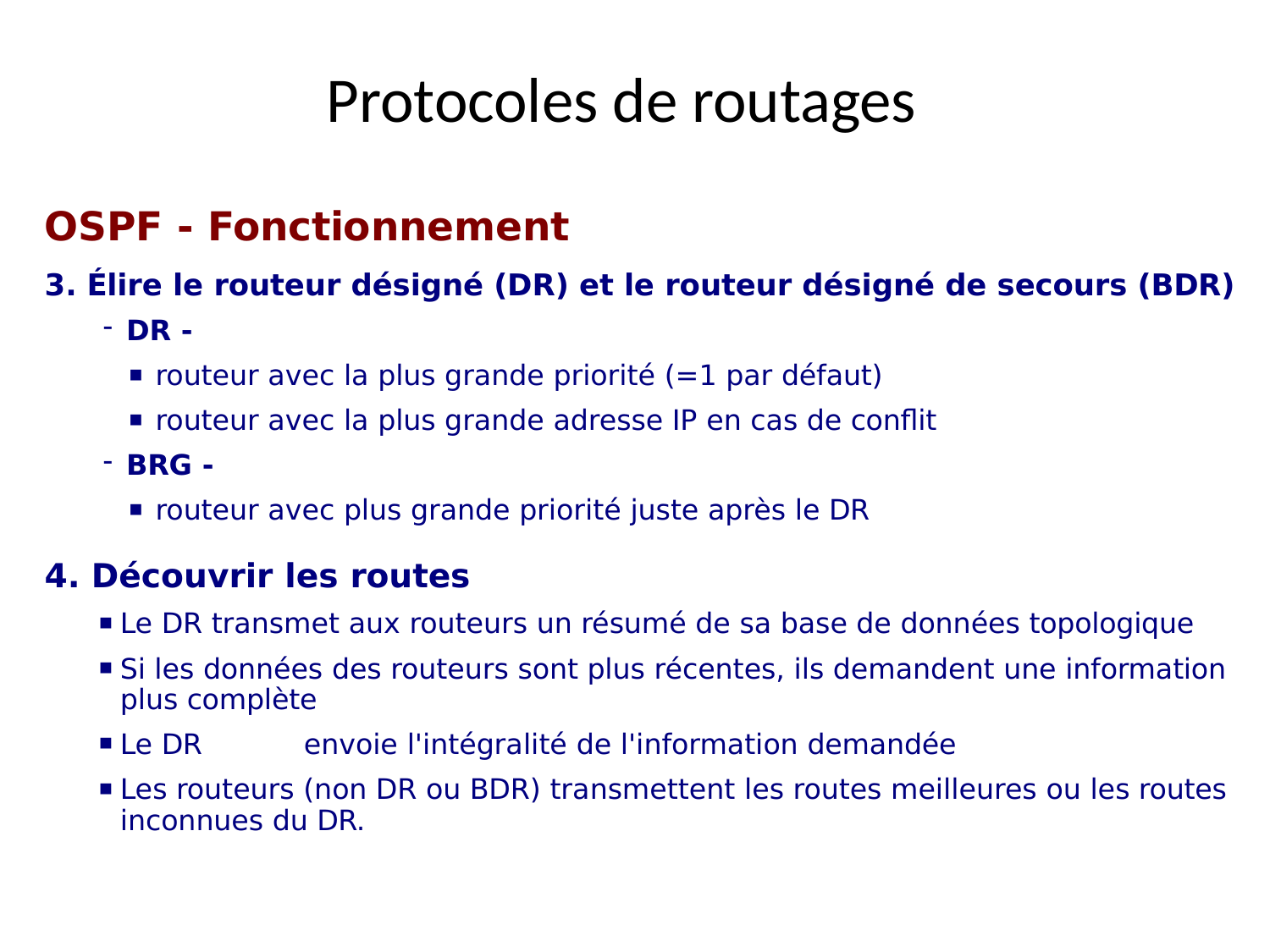

# Protocoles de routages
OSPF - Fonctionnement
Élire le routeur désigné (DR) et le routeur désigné de secours (BDR)
DR -
routeur avec la plus grande priorité (=1 par défaut)
routeur avec la plus grande adresse IP en cas de conflit
BRG -
routeur avec plus grande priorité juste après le DR
Découvrir les routes
Le DR transmet aux routeurs un résumé de sa base de données topologique
Si les données des routeurs sont plus récentes, ils demandent une information plus complète
Le DR	envoie l'intégralité de l'information demandée
Les routeurs (non DR ou BDR) transmettent les routes meilleures ou les routes inconnues du DR.